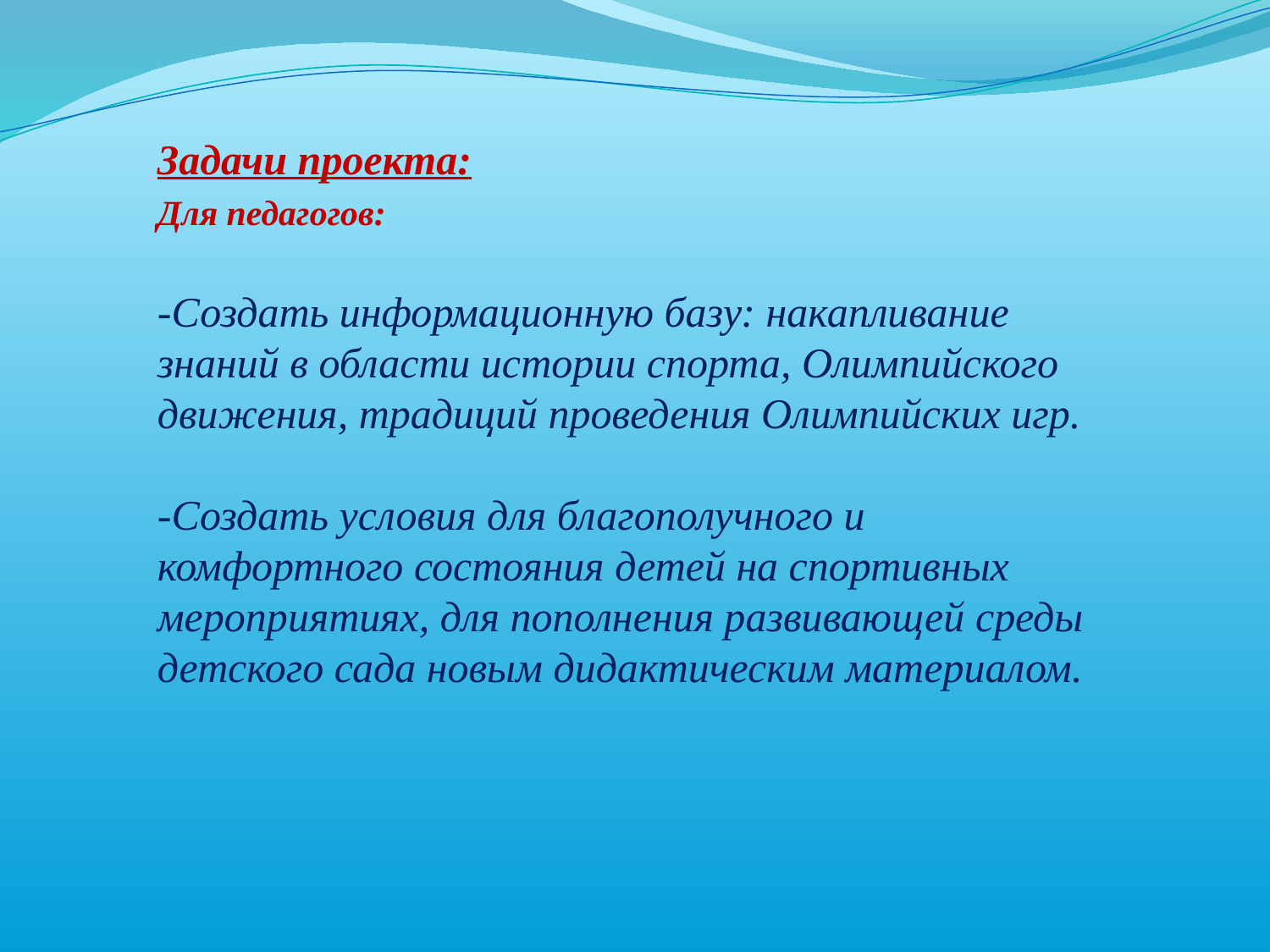

Задачи проекта:
Для педагогов:

-Создать информационную базу: накапливание знаний в области истории спорта, Олимпийского движения, традиций проведения Олимпийских игр.

-Создать условия для благополучного и комфортного состояния детей на спортивных мероприятиях, для пополнения развивающей среды детского сада новым дидактическим материалом.